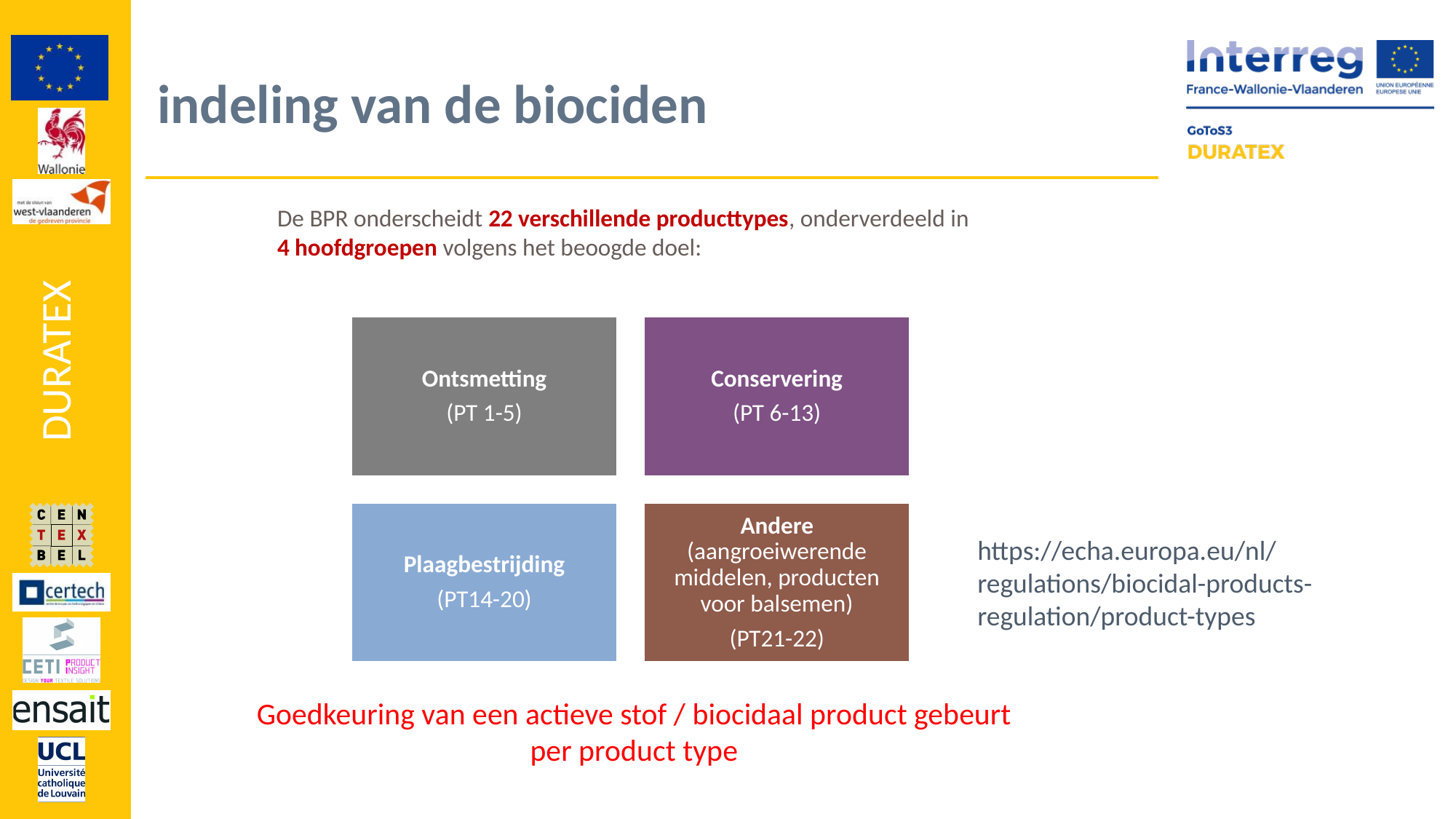

# indeling van de biociden
De BPR onderscheidt 22 verschillende producttypes, onderverdeeld in 4 hoofdgroepen volgens het beoogde doel:

Ontsmetting
(PT 1-5)

Conservering
(PT 6-13)

Plaagbestrijding
(PT14-20)

Andere (aangroeiwerende middelen, producten voor balsemen)
(PT21-22)
https://echa.europa.eu/nl/regulations/biocidal-products-regulation/product-types
Goedkeuring van een actieve stof / biocidaal product gebeurt per product type